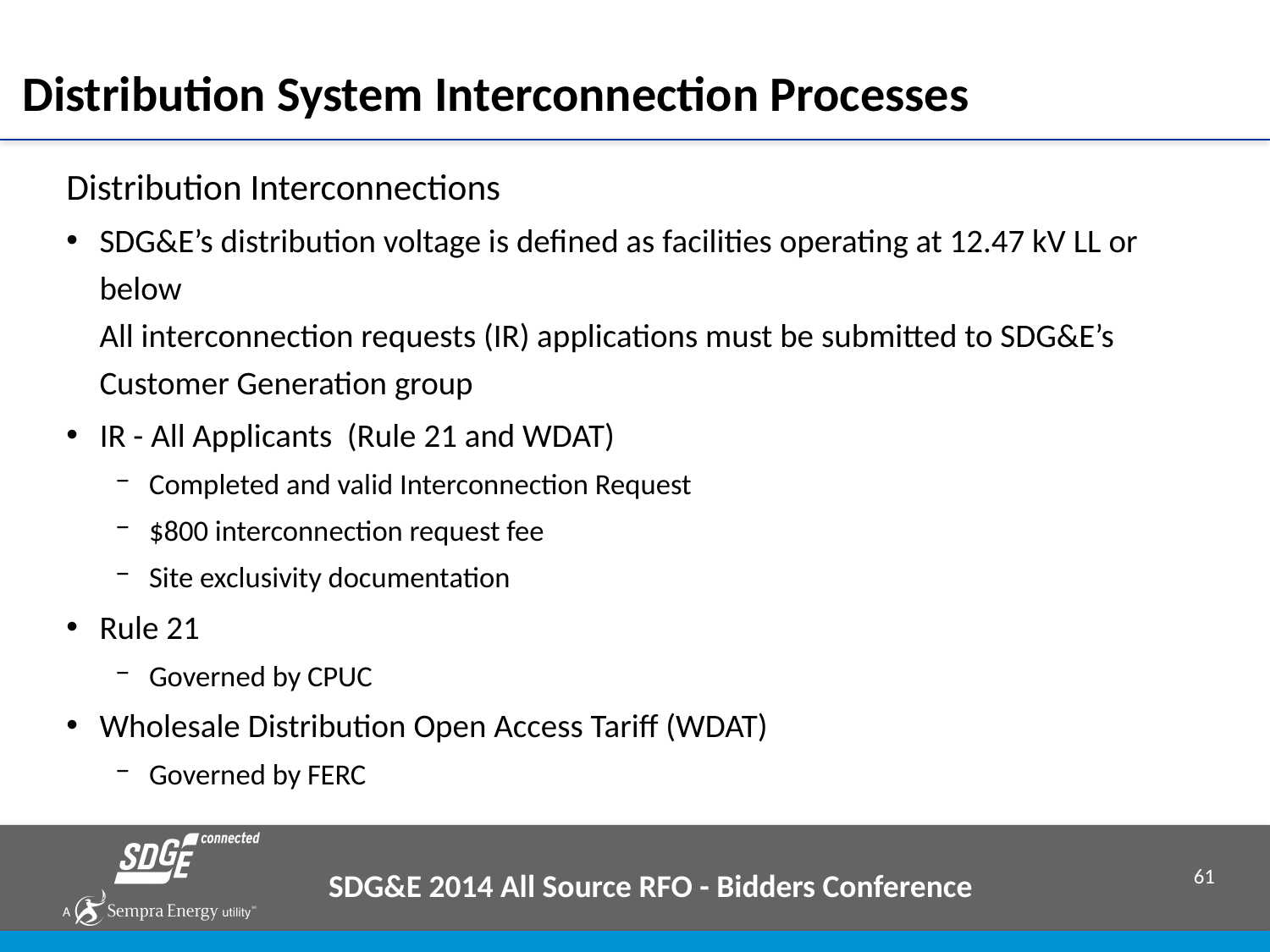

# Distribution System Interconnection Processes
Distribution Interconnections
SDG&E’s distribution voltage is defined as facilities operating at 12.47 kV LL or below
All interconnection requests (IR) applications must be submitted to SDG&E’s Customer Generation group
IR - All Applicants  (Rule 21 and WDAT)
Completed and valid Interconnection Request
$800 interconnection request fee
Site exclusivity documentation
Rule 21
Governed by CPUC
Wholesale Distribution Open Access Tariff (WDAT)
Governed by FERC
SDG&E 2014 All Source RFO - Bidders Conference